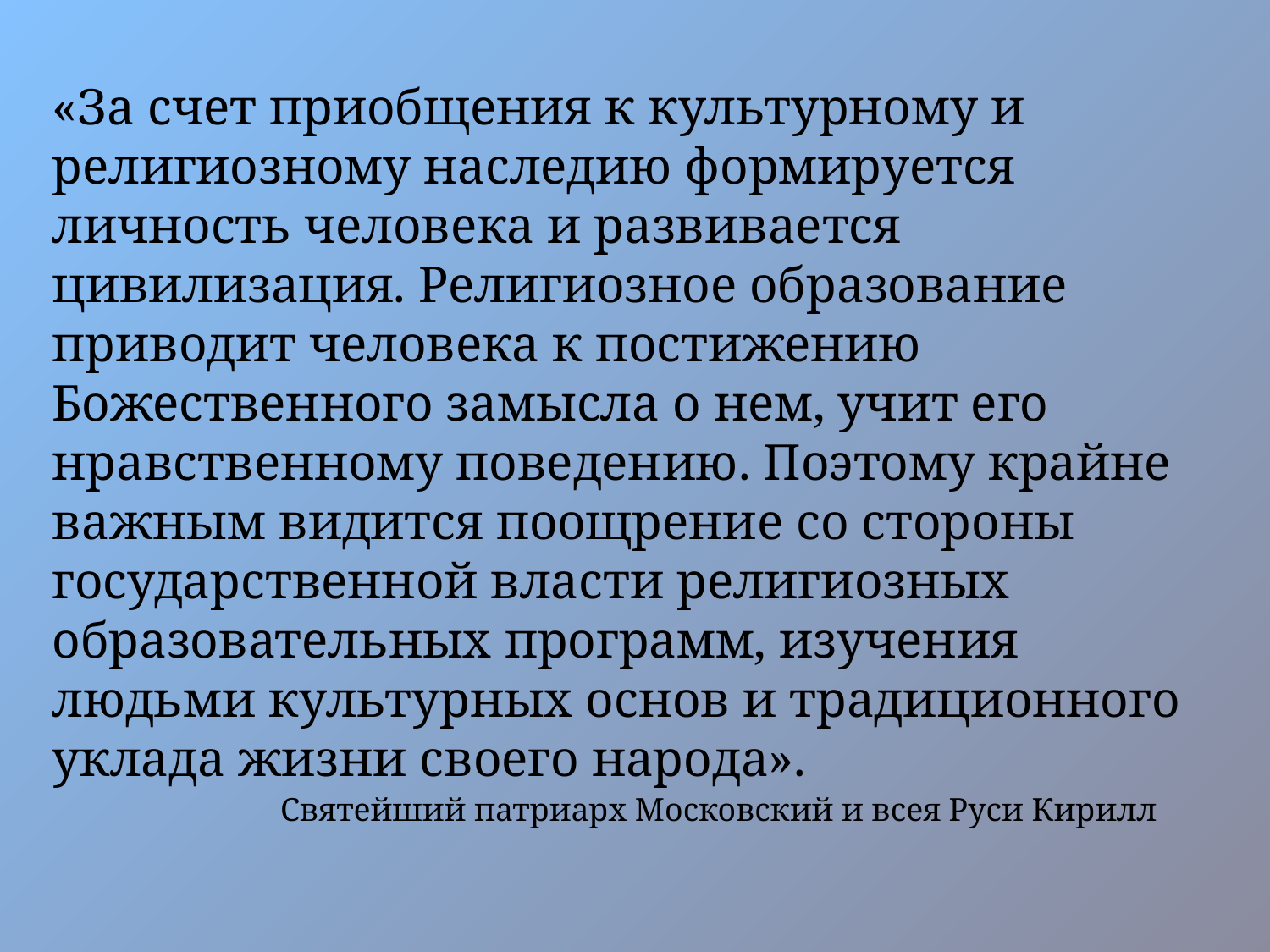

«За счет приобщения к культурному и религиозному наследию формируется личность человека и развивается цивилизация. Религиозное образование приводит человека к постижению Божественного замысла о нем, учит его нравственному поведению. Поэтому крайне важным видится поощрение со стороны государственной власти религиозных образовательных программ, изучения людьми культурных основ и традиционного уклада жизни своего народа».

Святейший патриарх Московский и всея Руси Кирилл